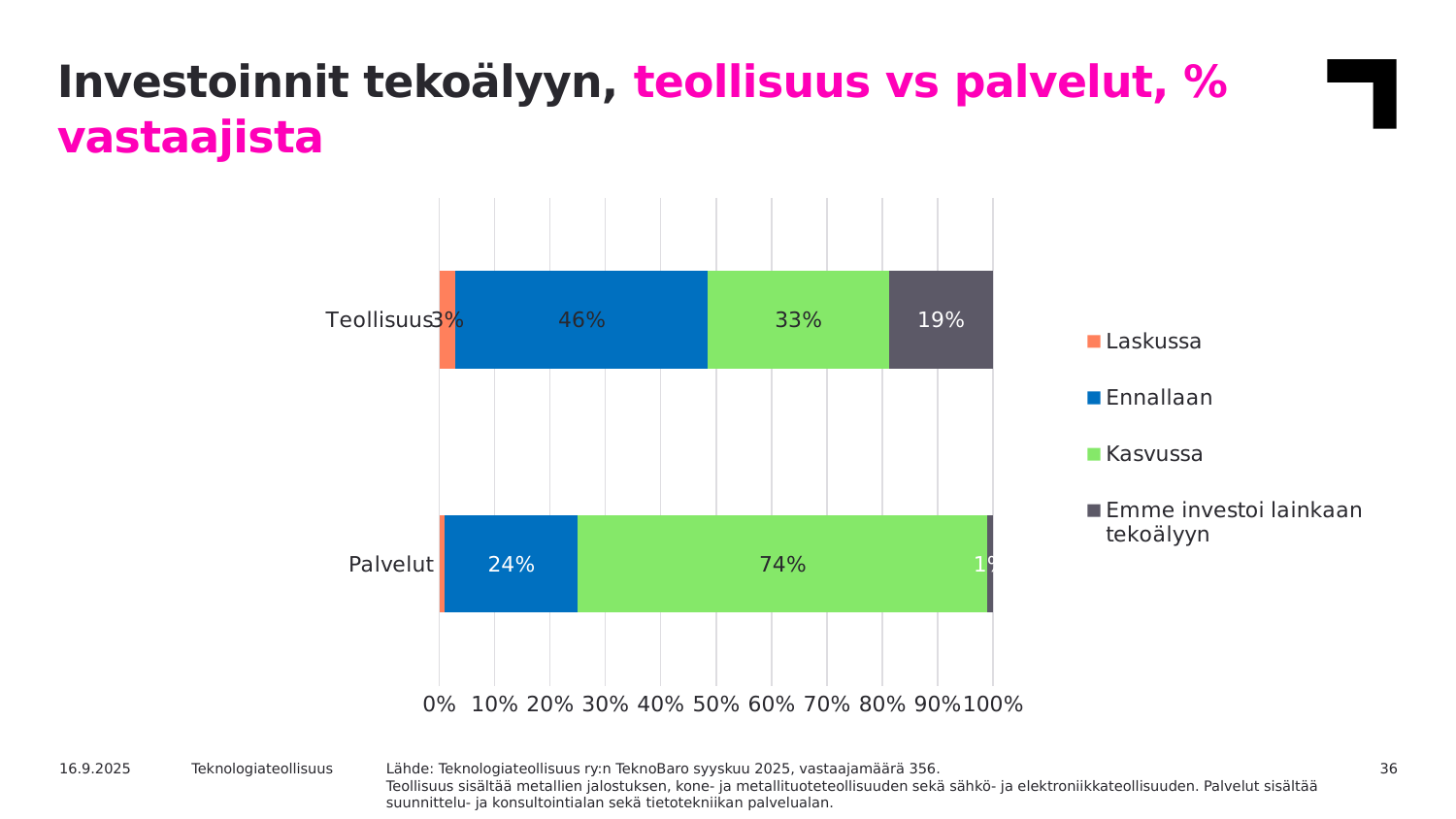

Investoinnit tekoälyyn, teollisuus vs palvelut, % vastaajista

### Chart

| Category | Laskussa | Ennallaan | Kasvussa | Emme investoi lainkaan tekoälyyn |
|---|---|---|---|---|
| Palvelut | 0.01 | 0.24 | 0.74 | 0.01 |
| Teollisuus | 0.03 | 0.46 | 0.33 | 0.19 |
Lähde: Teknologiateollisuus ry:n TeknoBaro syyskuu 2025, vastaajamäärä 356.
Teollisuus sisältää metallien jalostuksen, kone- ja metallituoteteollisuuden sekä sähkö- ja elektroniikkateollisuuden. Palvelut sisältää suunnittelu- ja konsultointialan sekä tietotekniikan palvelualan.

16.9.2025
Teknologiateollisuus
36